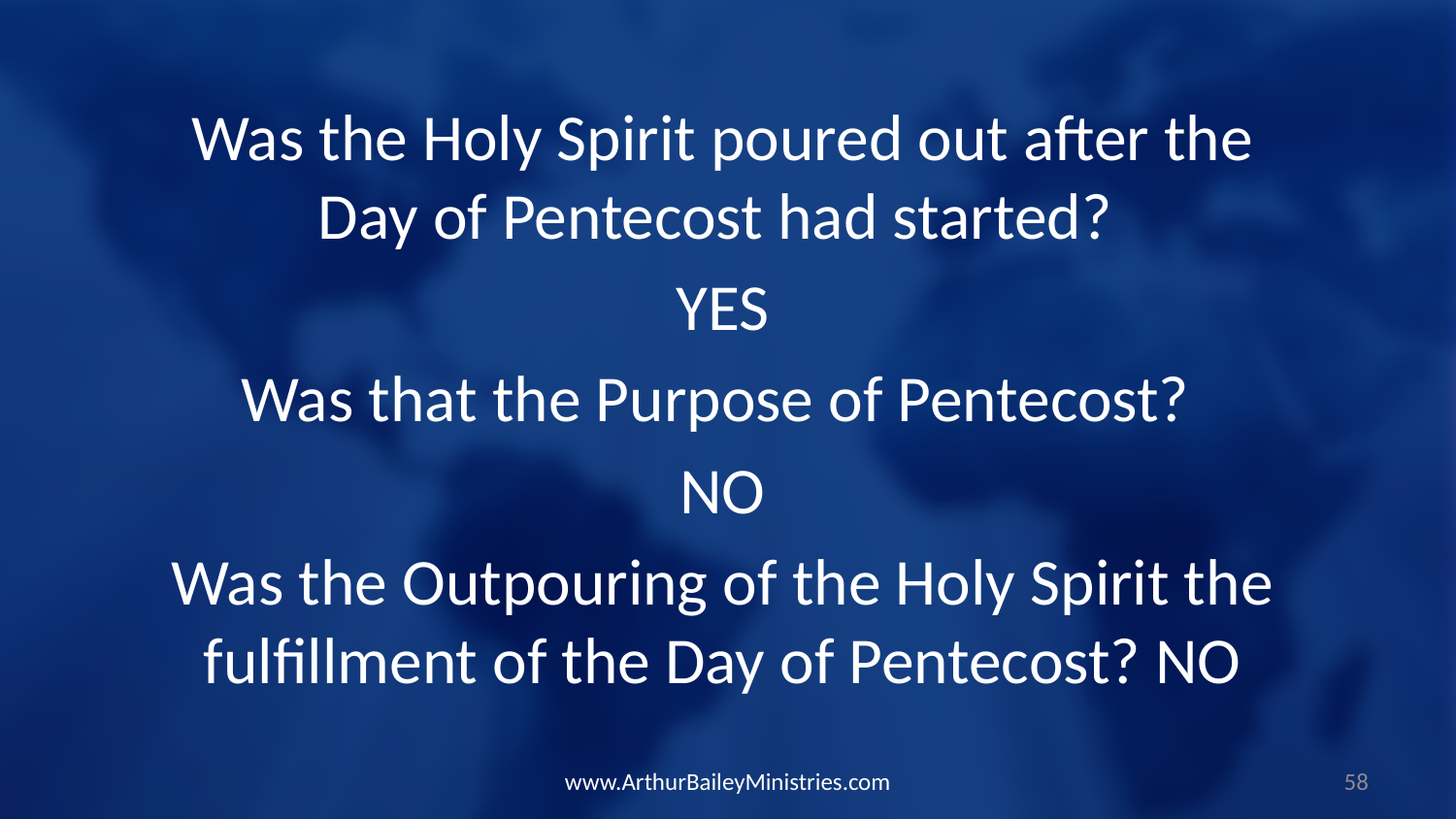

Was the Holy Spirit poured out after the Day of Pentecost had started?
YES
Was that the Purpose of Pentecost?
NO
Was the Outpouring of the Holy Spirit the fulfillment of the Day of Pentecost? NO
www.ArthurBaileyMinistries.com
58